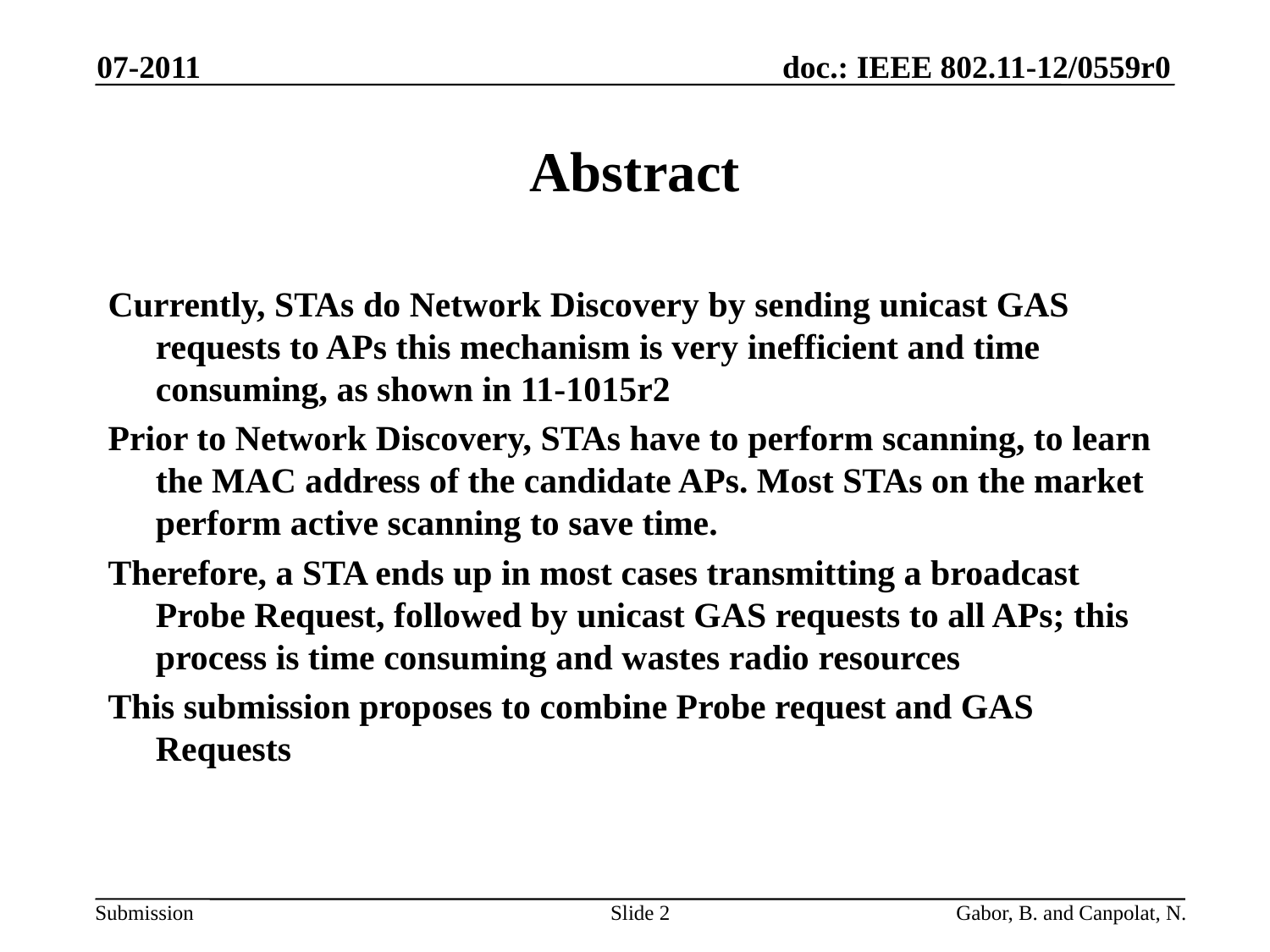

07-2011
# Abstract
Currently, STAs do Network Discovery by sending unicast GAS requests to APs this mechanism is very inefficient and time consuming, as shown in 11-1015r2
Prior to Network Discovery, STAs have to perform scanning, to learn the MAC address of the candidate APs. Most STAs on the market perform active scanning to save time.
Therefore, a STA ends up in most cases transmitting a broadcast Probe Request, followed by unicast GAS requests to all APs; this process is time consuming and wastes radio resources
This submission proposes to combine Probe request and GAS Requests
Slide 2
Gabor, B. and Canpolat, N.